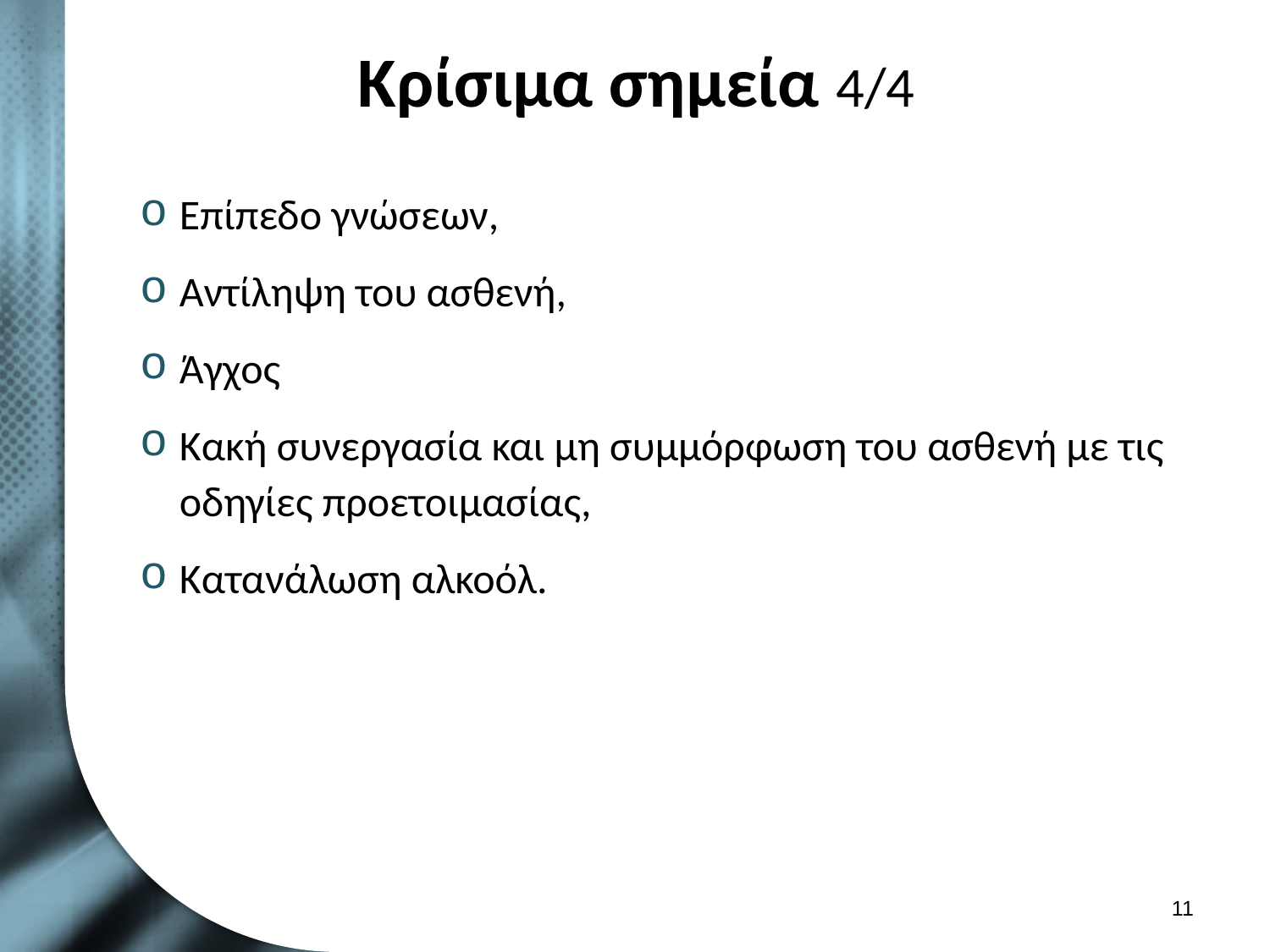

# Κρίσιμα σημεία 4/4
Επίπεδο γνώσεων,
Αντίληψη του ασθενή,
Άγχος
Κακή συνεργασία και μη συμμόρφωση του ασθενή με τις οδηγίες προετοιμασίας,
Κατανάλωση αλκοόλ.
11